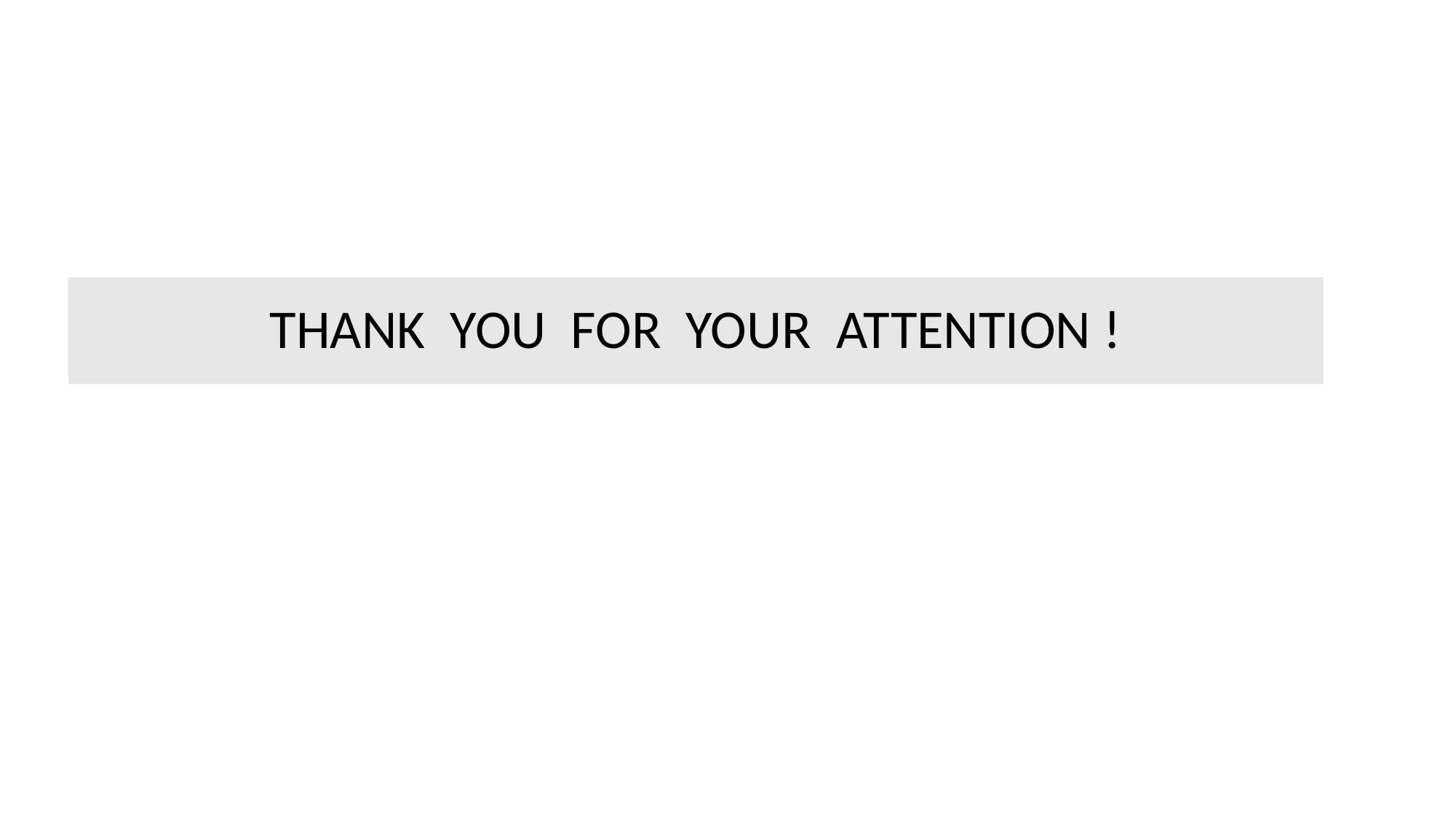

# THANK  YOU  FOR  YOUR  ATTENTION !